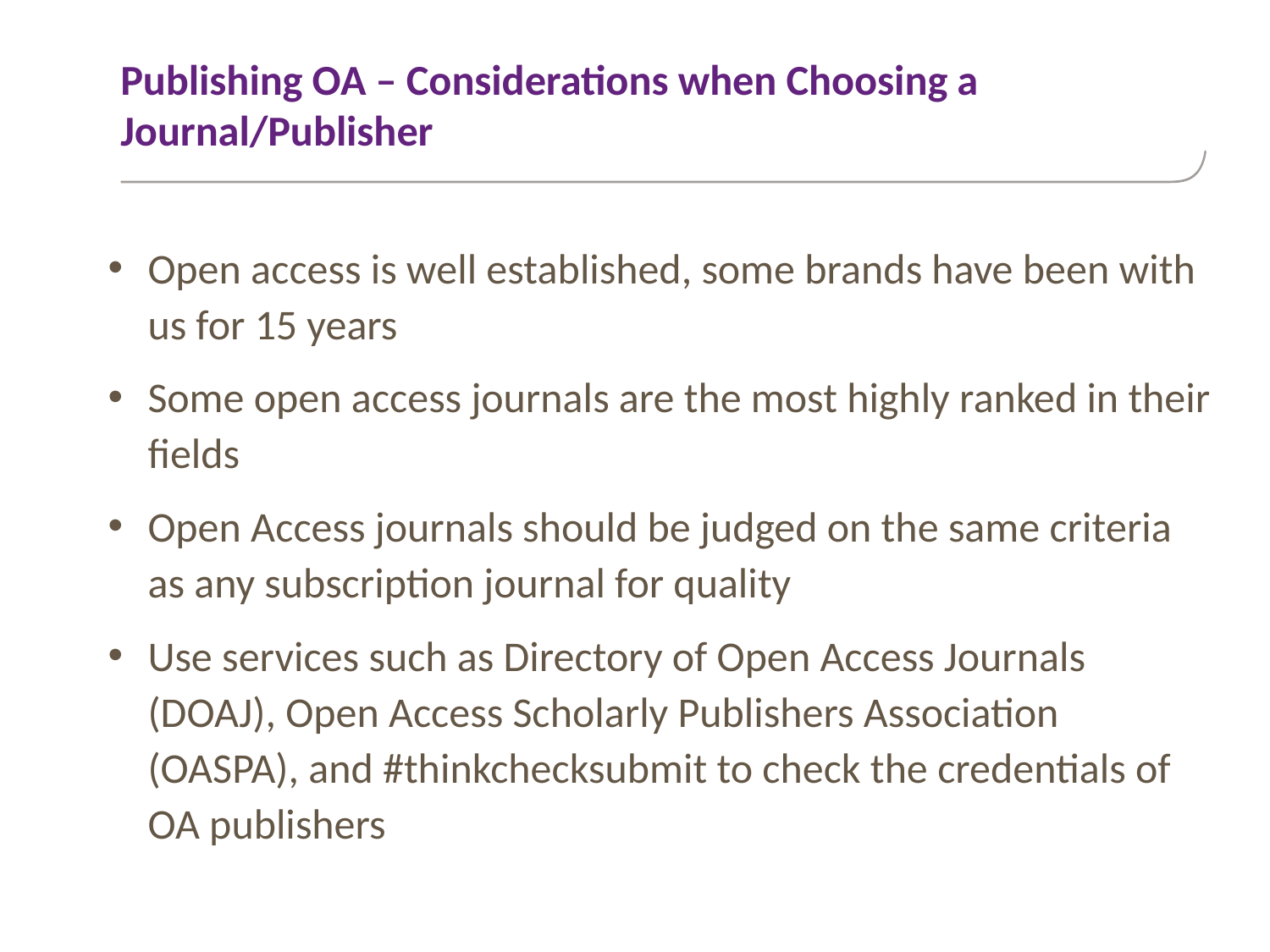

# Publishing OA – Considerations when Choosing a Journal/Publisher
Open access is well established, some brands have been with us for 15 years
Some open access journals are the most highly ranked in their fields
Open Access journals should be judged on the same criteria as any subscription journal for quality
Use services such as Directory of Open Access Journals (DOAJ), Open Access Scholarly Publishers Association (OASPA), and #thinkchecksubmit to check the credentials of OA publishers